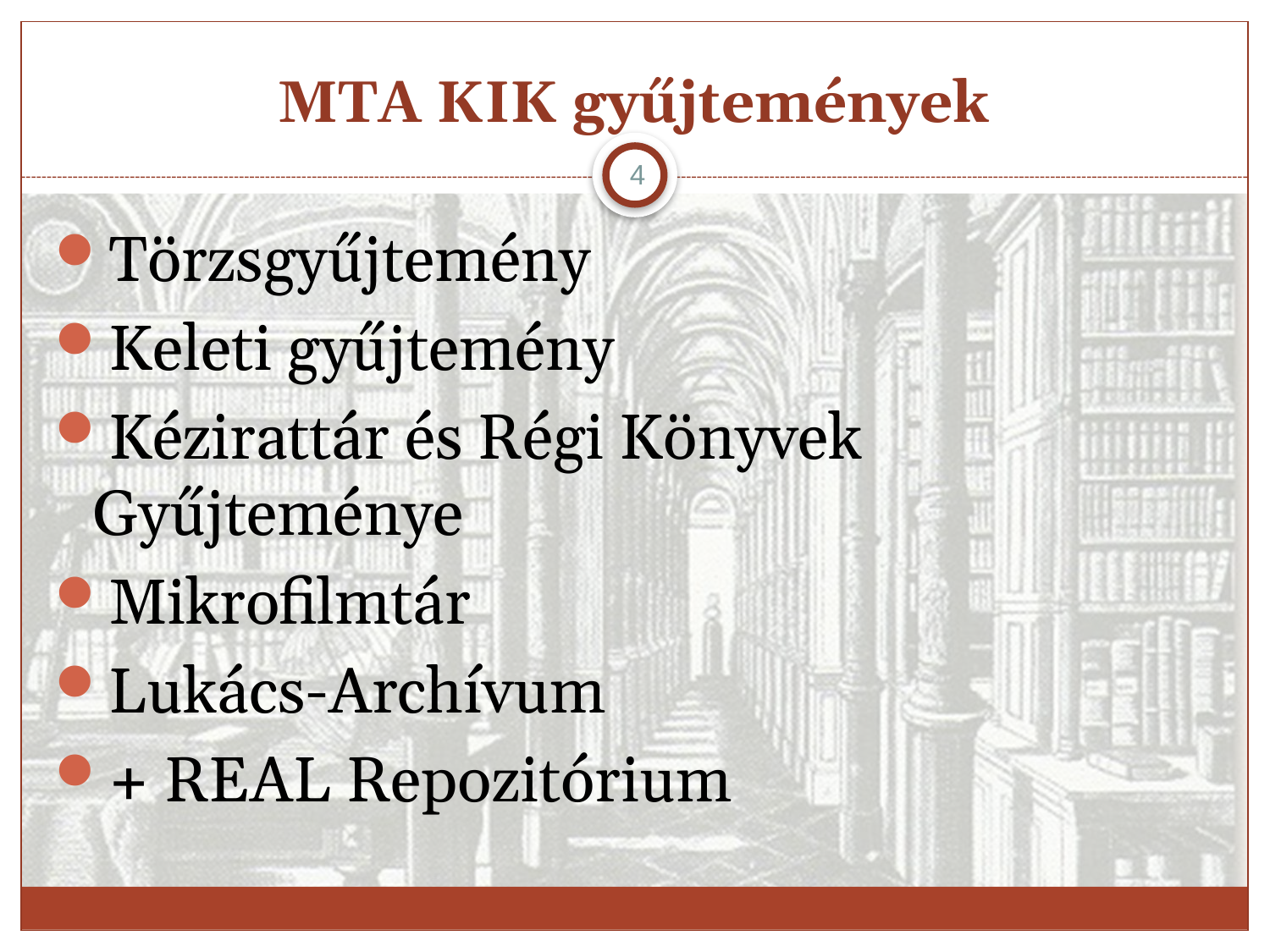

# MTA KIK gyűjtemények
4
Törzsgyűjtemény
Keleti gyűjtemény
Kézirattár és Régi Könyvek Gyűjteménye
Mikrofilmtár
Lukács-Archívum
+ REAL Repozitórium